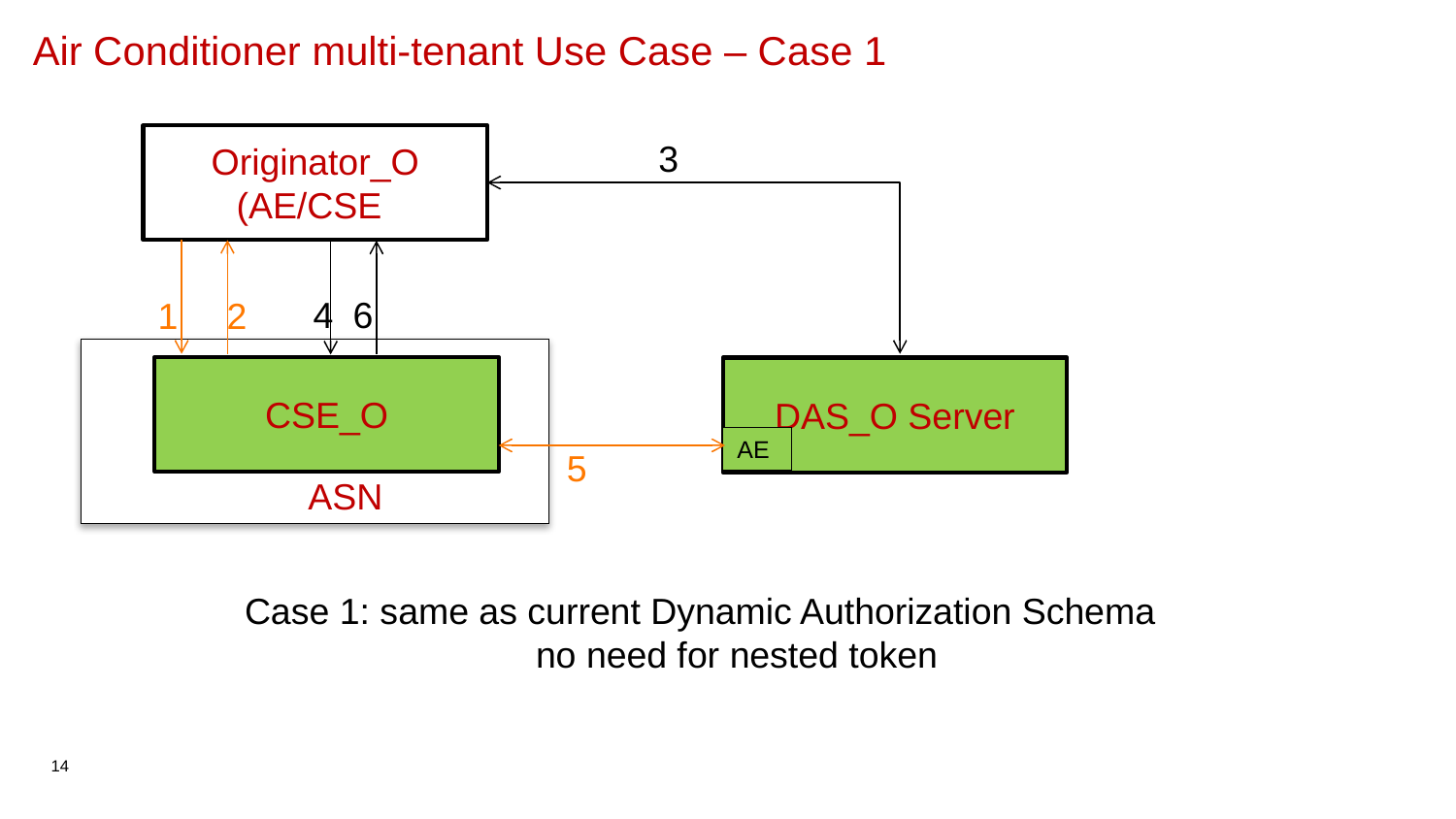

Air Conditioner multi-tenant Use Case – Case 1
Originator_O (AE/CSE)
3
4
6
1
2
AC ASN
CSE_O
DAS_O Server
AE
5
Case 1: same as current Dynamic Authorization Schema
	 	no need for nested token